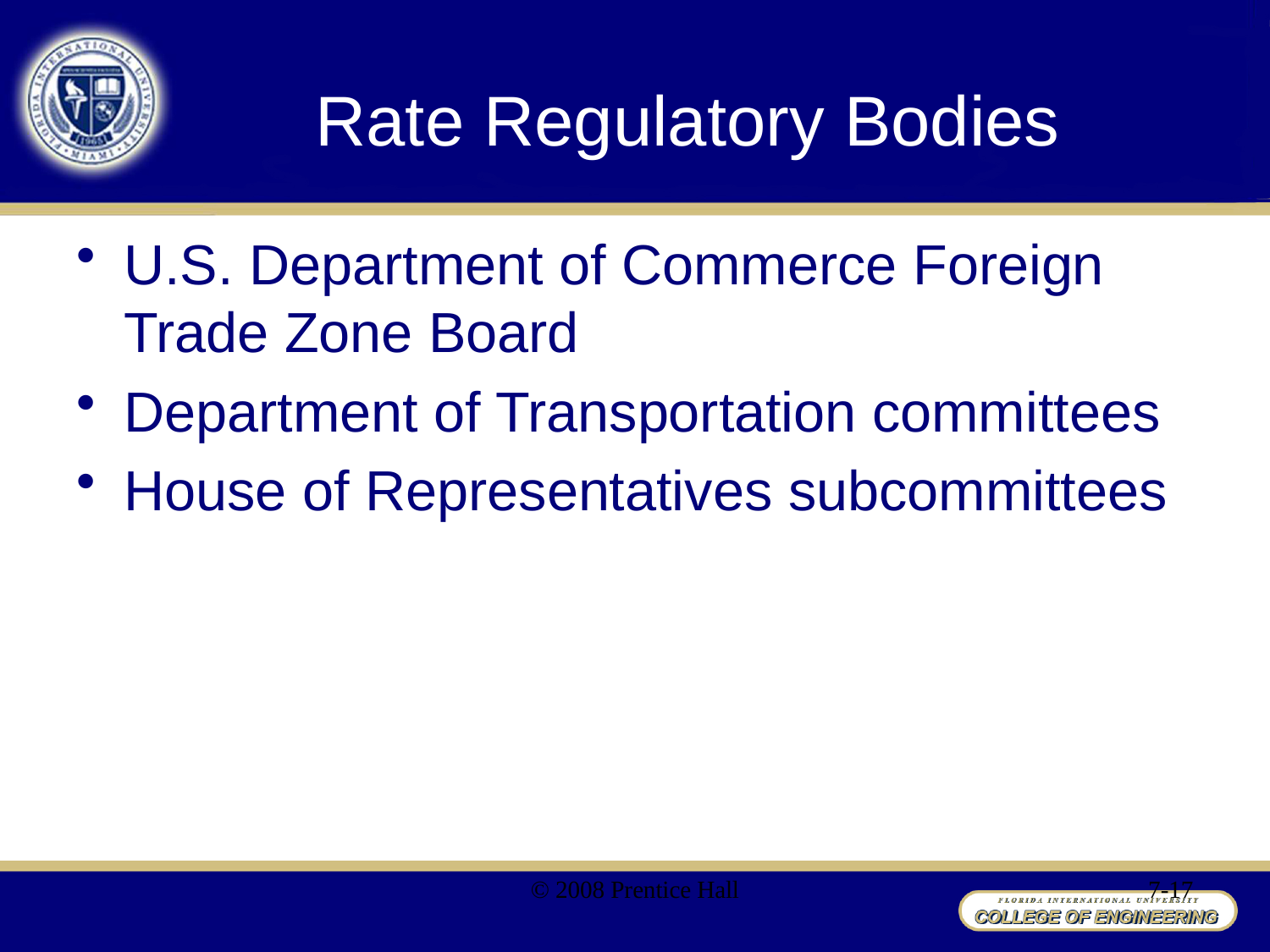

# Rate Regulatory Bodies
U.S. Department of Commerce Foreign Trade Zone Board
Department of Transportation committees
House of Representatives subcommittees
© 2008 Prentice Hall
7-17